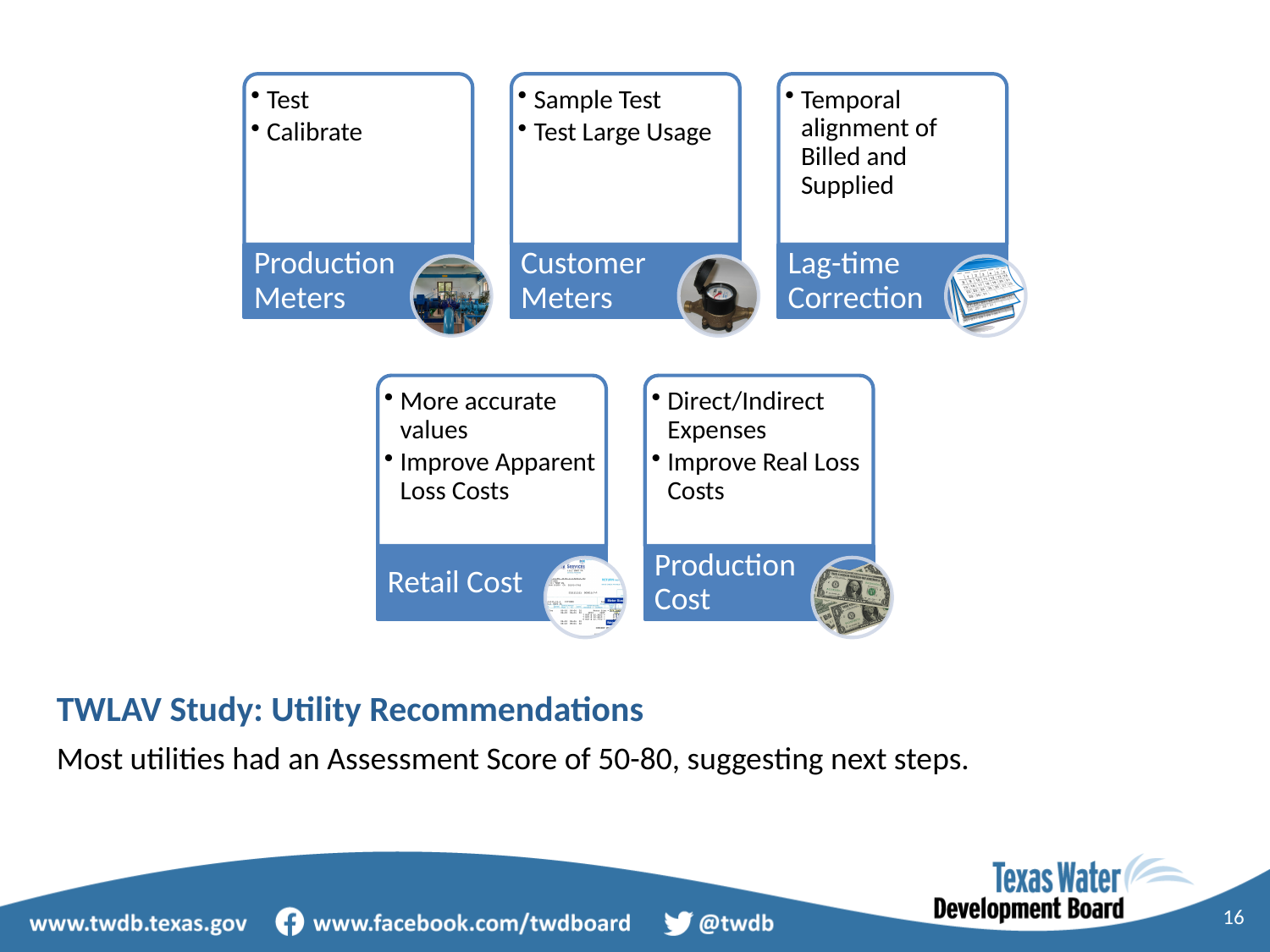

Test
Calibrate
Production Meters
Sample Test
Test Large Usage
Customer Meters
Temporal alignment of Billed and Supplied
Lag-time Correction
More accurate values
Improve Apparent Loss Costs
Retail Cost
Direct/Indirect Expenses
Improve Real Loss Costs
Production Cost
# TWLAV Study: Utility Recommendations
Most utilities had an Assessment Score of 50-80, suggesting next steps.
16